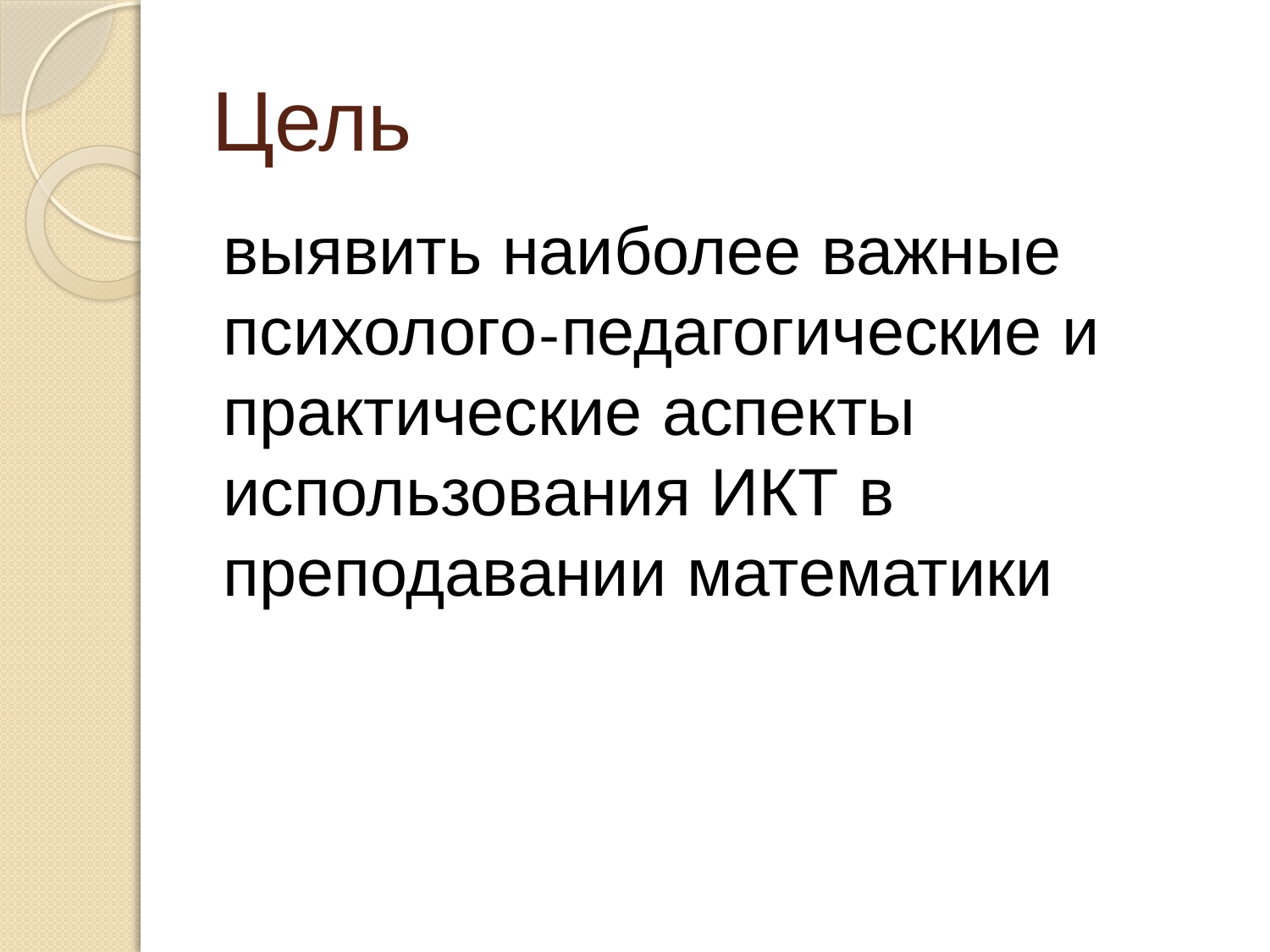

# Цель
выявить наиболее важные психолого-педагогические и практические аспекты использования ИКТ в преподавании математики